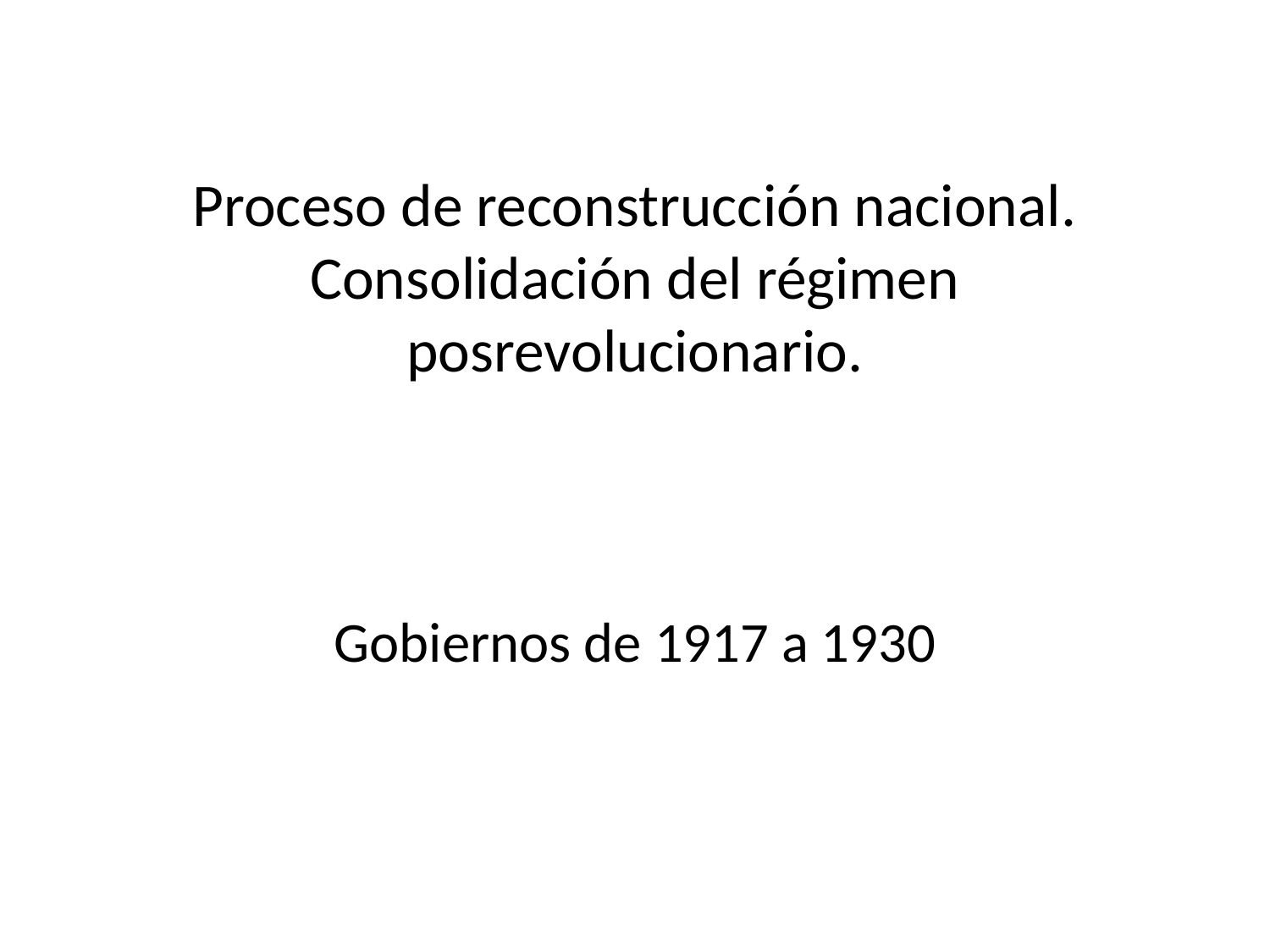

# Proceso de reconstrucción nacional. Consolidación del régimen posrevolucionario.
Gobiernos de 1917 a 1930